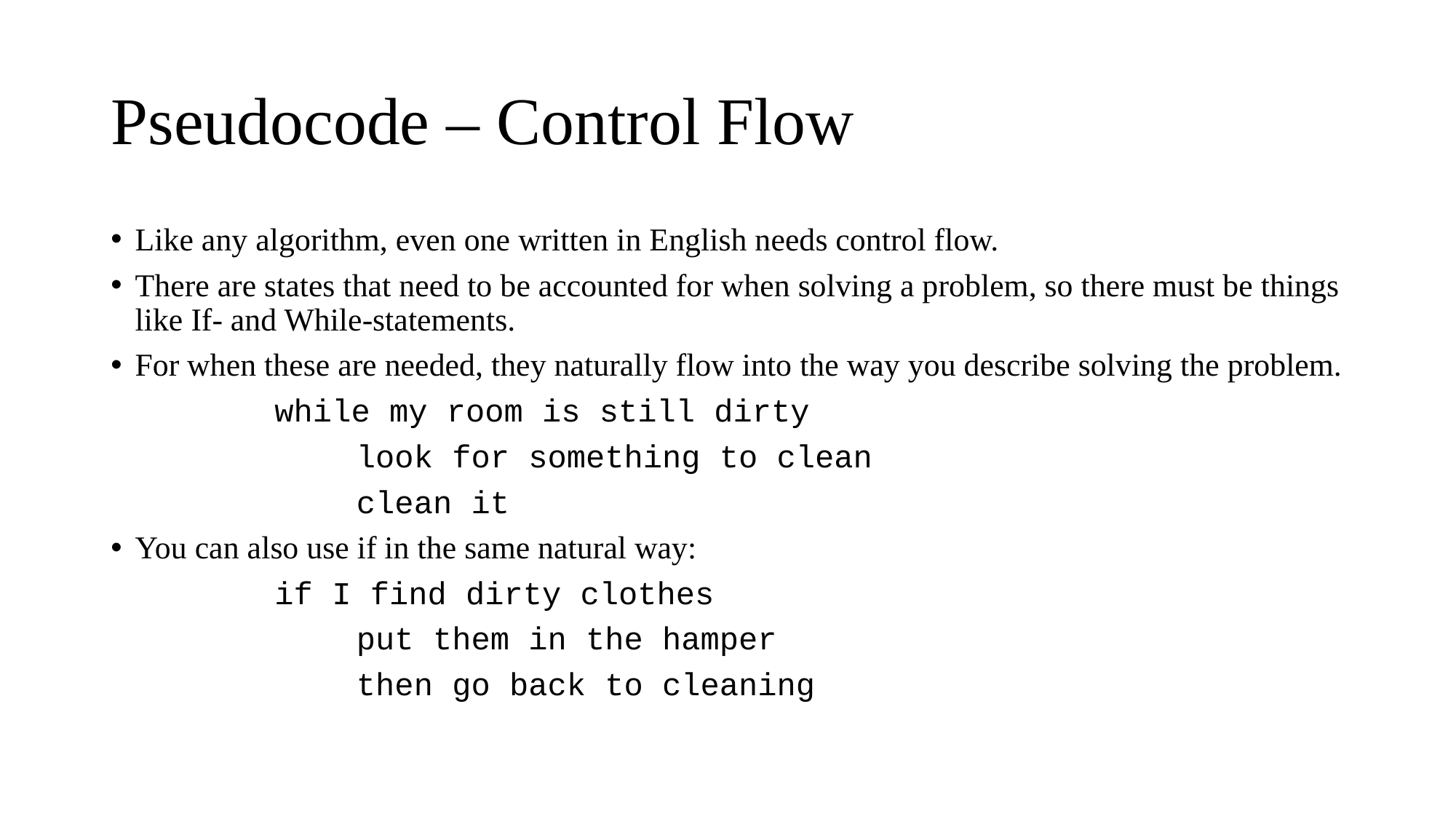

# Pseudocode – Control Flow
Like any algorithm, even one written in English needs control flow.
There are states that need to be accounted for when solving a problem, so there must be things like If- and While-statements.
For when these are needed, they naturally flow into the way you describe solving the problem.
		while my room is still dirty
			look for something to clean
			clean it
You can also use if in the same natural way:
		if I find dirty clothes
			put them in the hamper
			then go back to cleaning